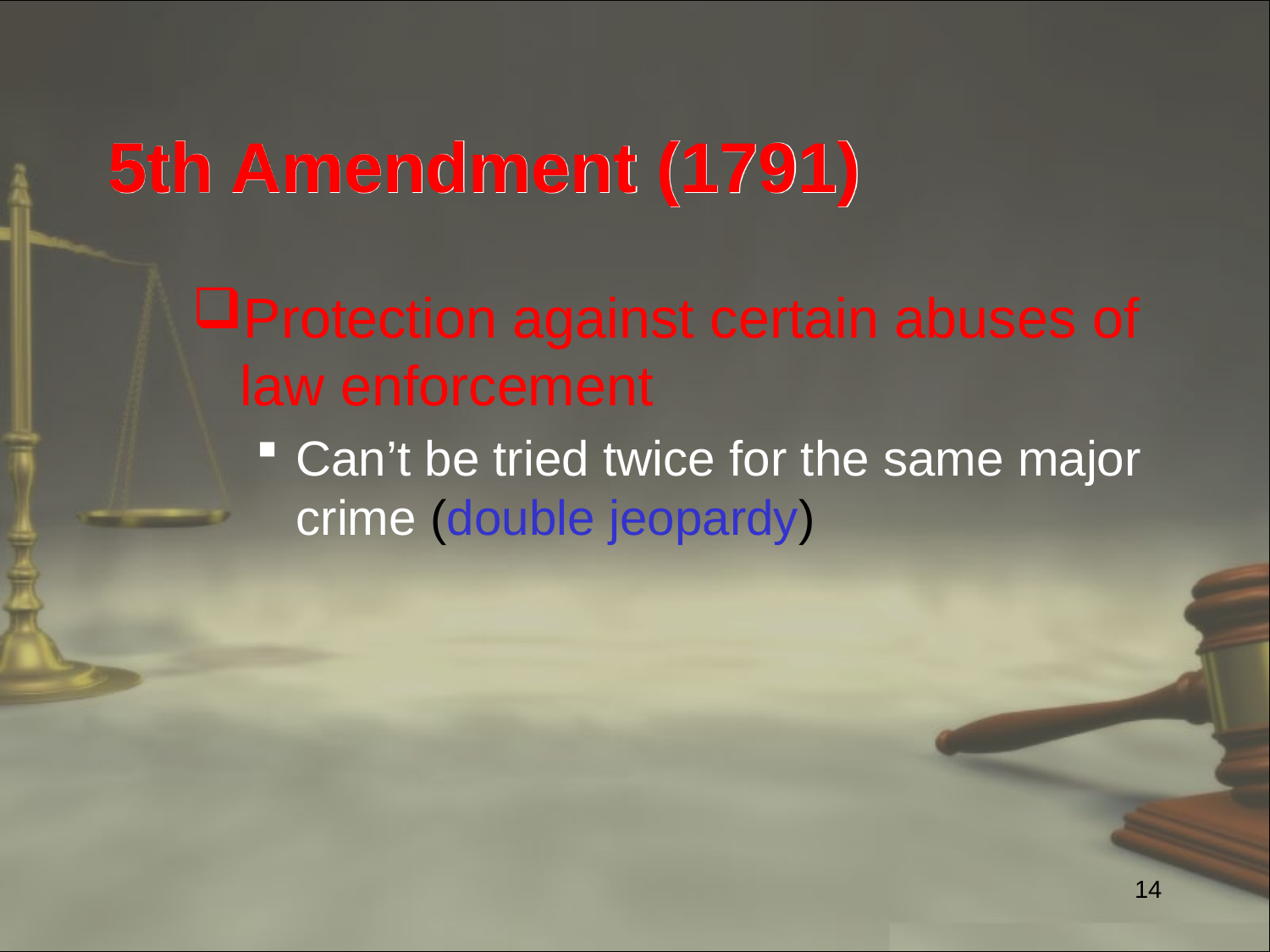

# 5th Amendment (1791)
Protection against certain abuses of law enforcement
Can’t be tried twice for the same major crime (double jeopardy)
14